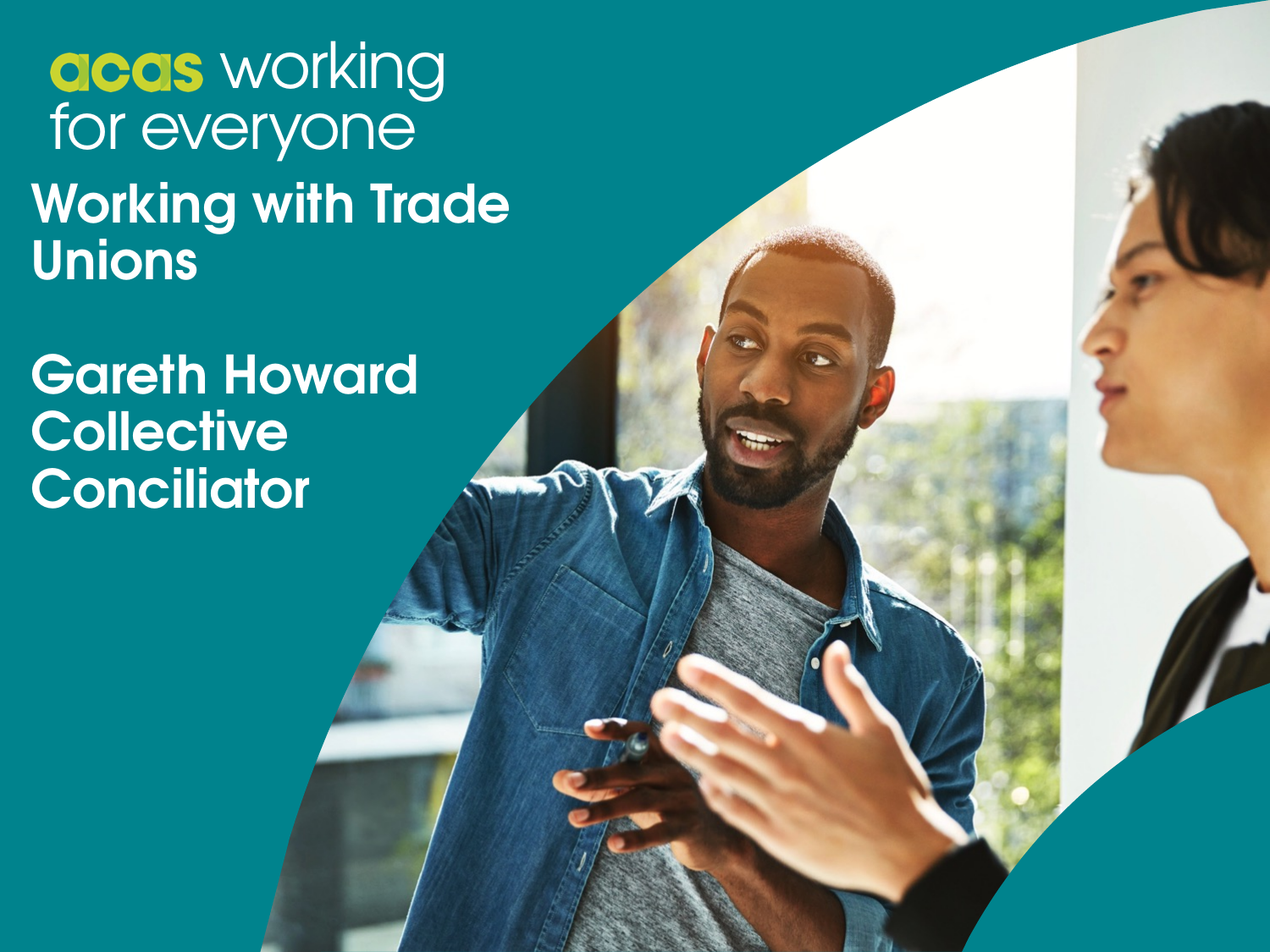

# working for everyone
Working with Trade Unions

Gareth Howard
Collective Conciliator